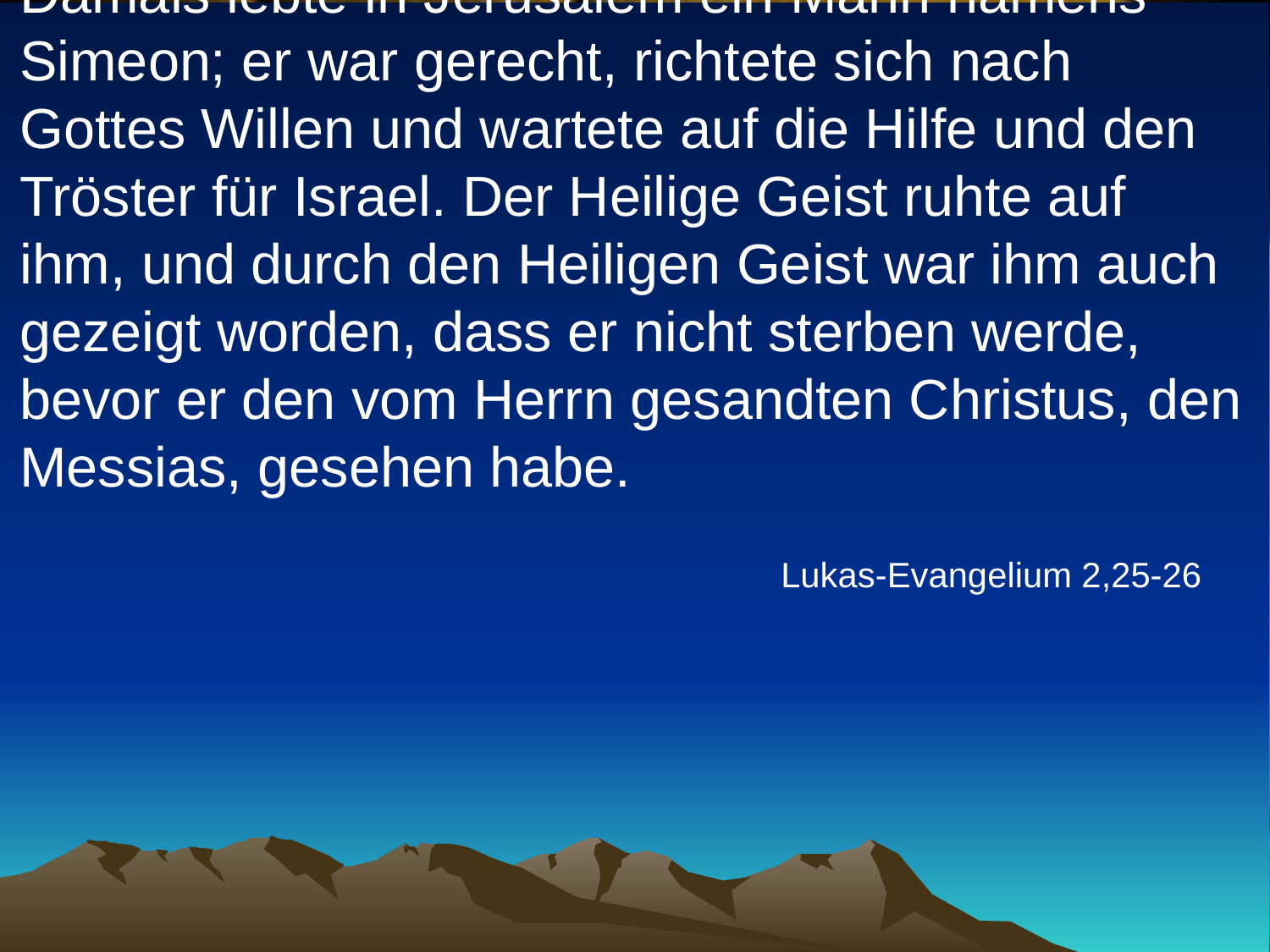

# Damals lebte in Jerusalem ein Mann namens Simeon; er war gerecht, richtete sich nach Gottes Willen und wartete auf die Hilfe und den Tröster für Israel. Der Heilige Geist ruhte auf ihm, und durch den Heiligen Geist war ihm auch gezeigt worden, dass er nicht sterben werde, bevor er den vom Herrn gesandten Christus, den Messias, gesehen habe.
Lukas-Evangelium 2,25-26